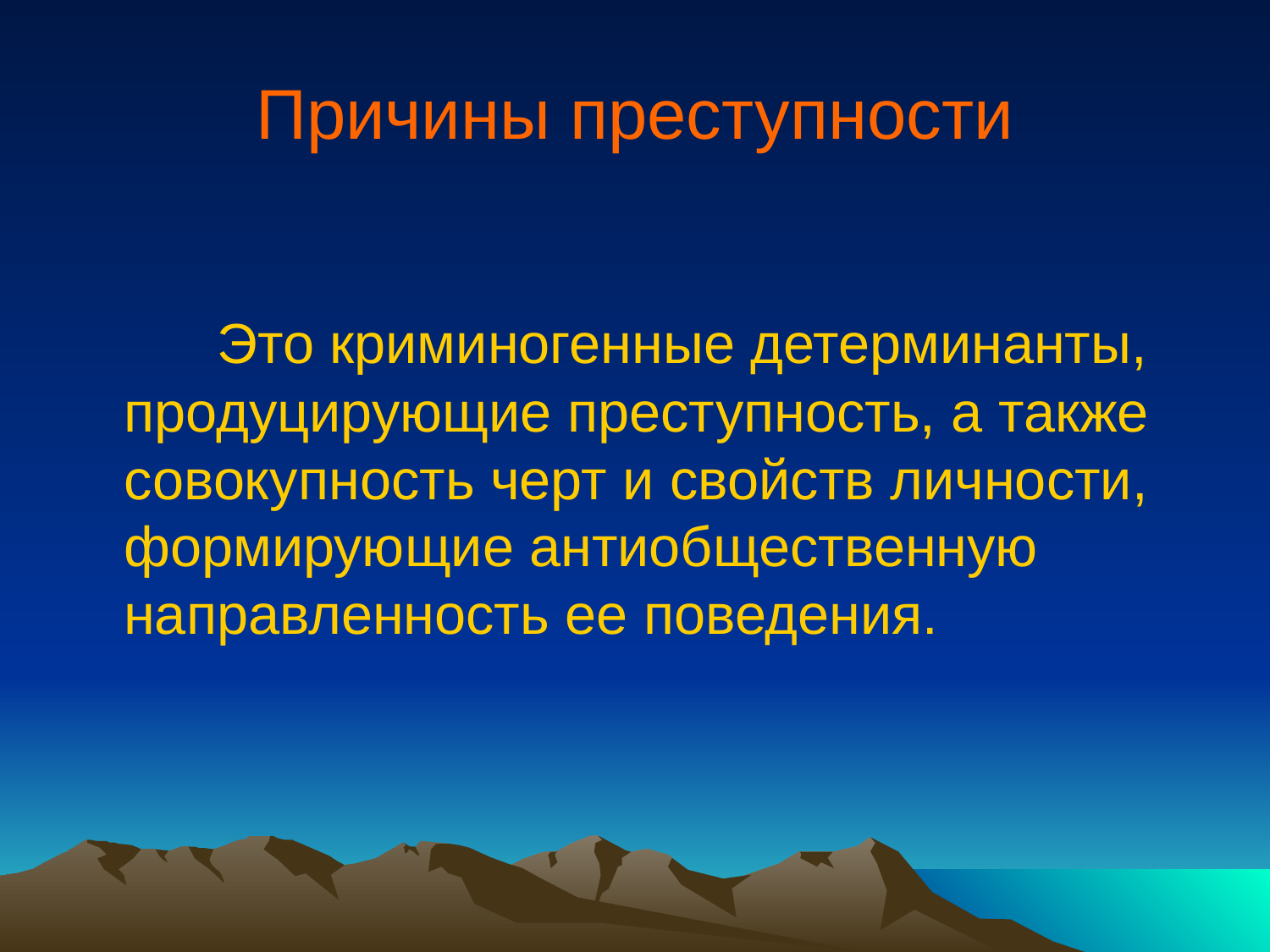

# Причины преступности

         Это криминогенные детерминанты, продуцирующие преступность, а также совокупность черт и свойств личности, формирующие антиобщественную направленность ее поведения.